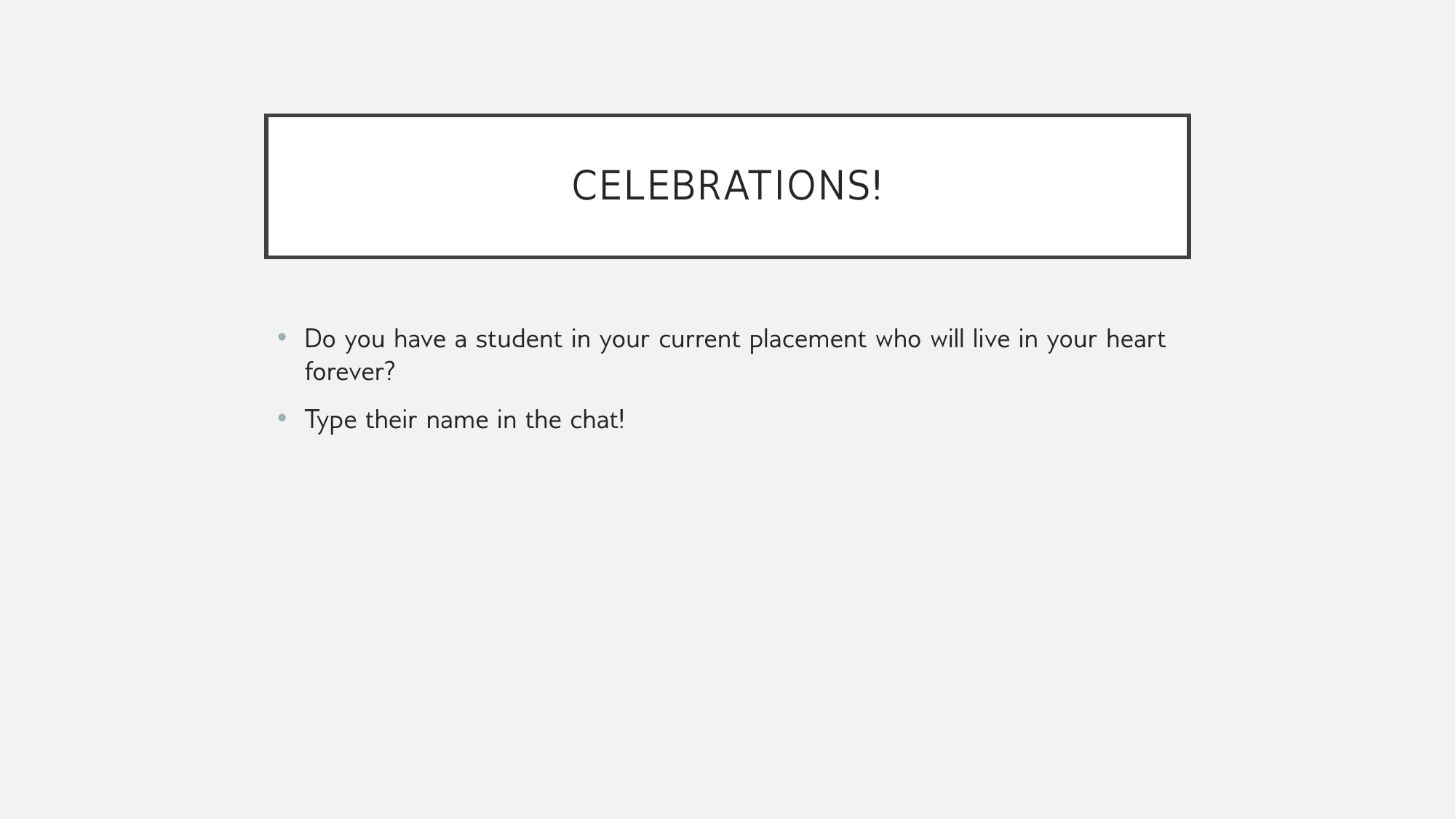

# Celebrations!
Do you have a student in your current placement who will live in your heart forever?
Type their name in the chat!